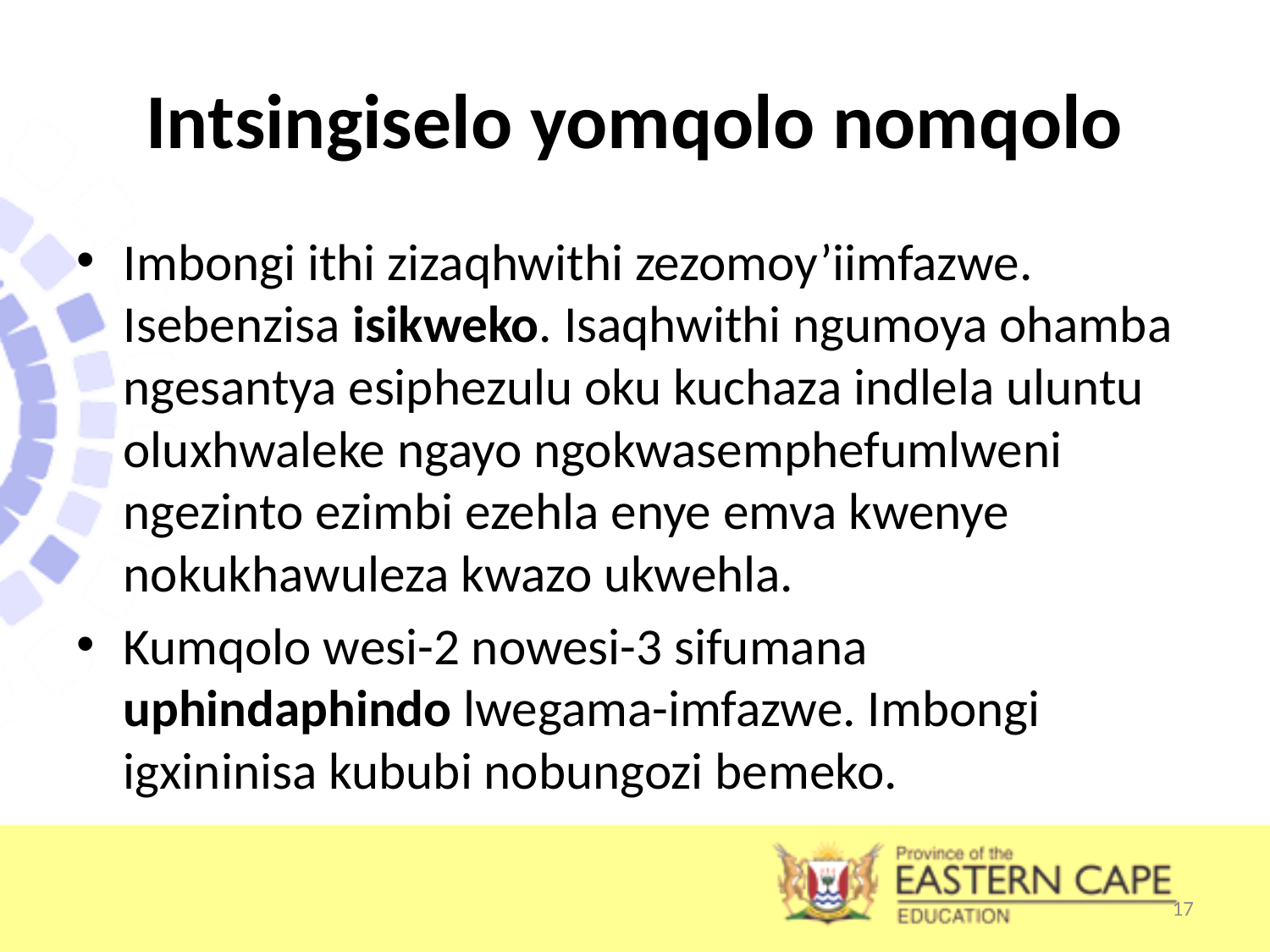

# Intsingiselo yomqolo nomqolo
Imbongi ithi zizaqhwithi zezomoy’iimfazwe. Isebenzisa isikweko. Isaqhwithi ngumoya ohamba ngesantya esiphezulu oku kuchaza indlela uluntu oluxhwaleke ngayo ngokwasemphefumlweni ngezinto ezimbi ezehla enye emva kwenye nokukhawuleza kwazo ukwehla.
Kumqolo wesi-2 nowesi-3 sifumana uphindaphindo lwegama-imfazwe. Imbongi igxininisa kububi nobungozi bemeko.
17